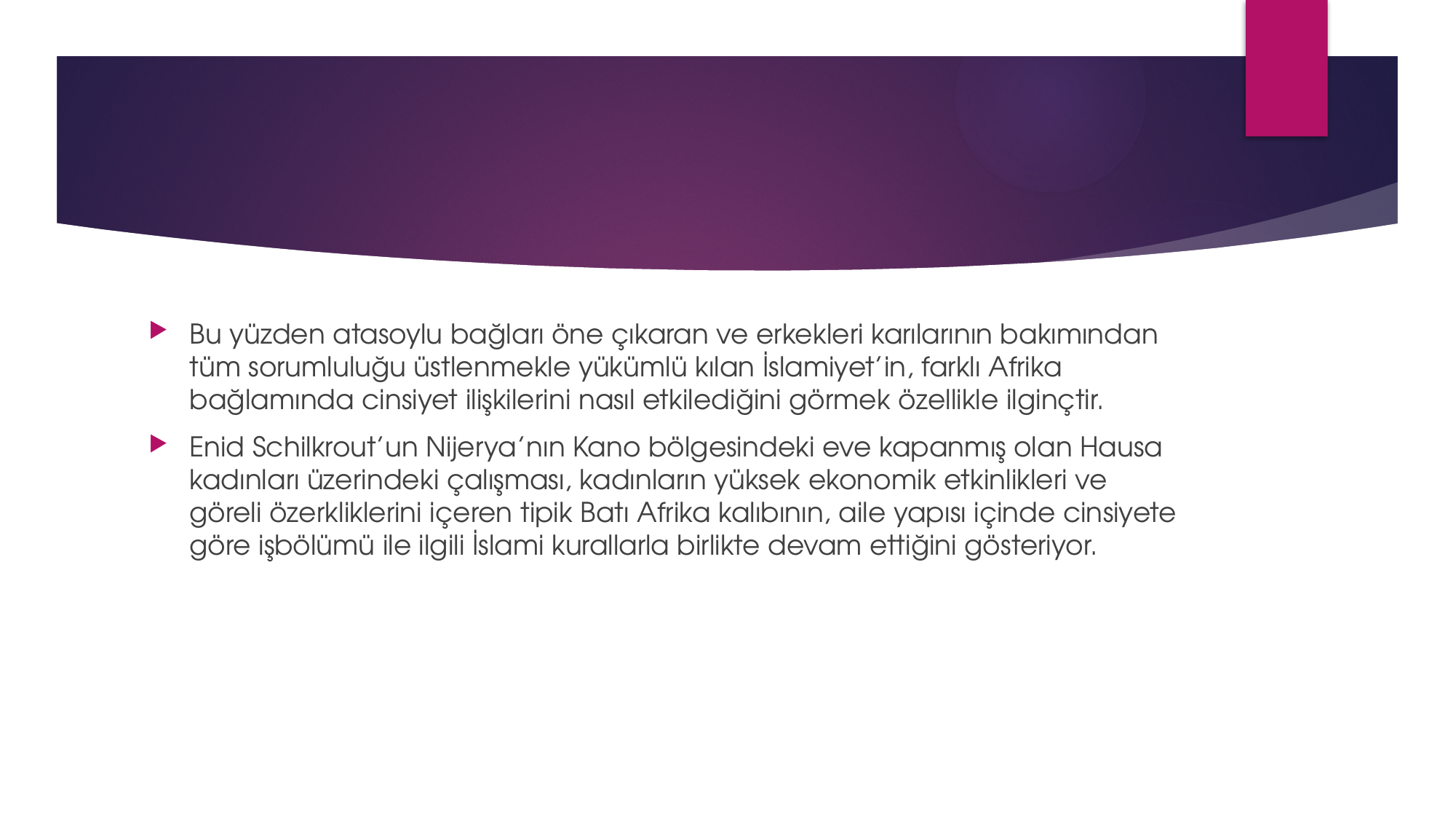

#
Bu yüzden atasoylu bağları öne çıkaran ve erkekleri karılarının bakımından tüm sorumluluğu üstlenmekle yükümlü kılan İslamiyet’in, farklı Afrika bağlamında cinsiyet ilişkilerini nasıl etkilediğini görmek özellikle ilginçtir.
Enid Schilkrout’un Nijerya’nın Kano bölgesindeki eve kapanmış olan Hausa kadınları üzerindeki çalışması, kadınların yüksek ekonomik etkinlikleri ve göreli özerkliklerini içeren tipik Batı Afrika kalıbının, aile yapısı içinde cinsiyete göre işbölümü ile ilgili İslami kurallarla birlikte devam ettiğini gösteriyor.